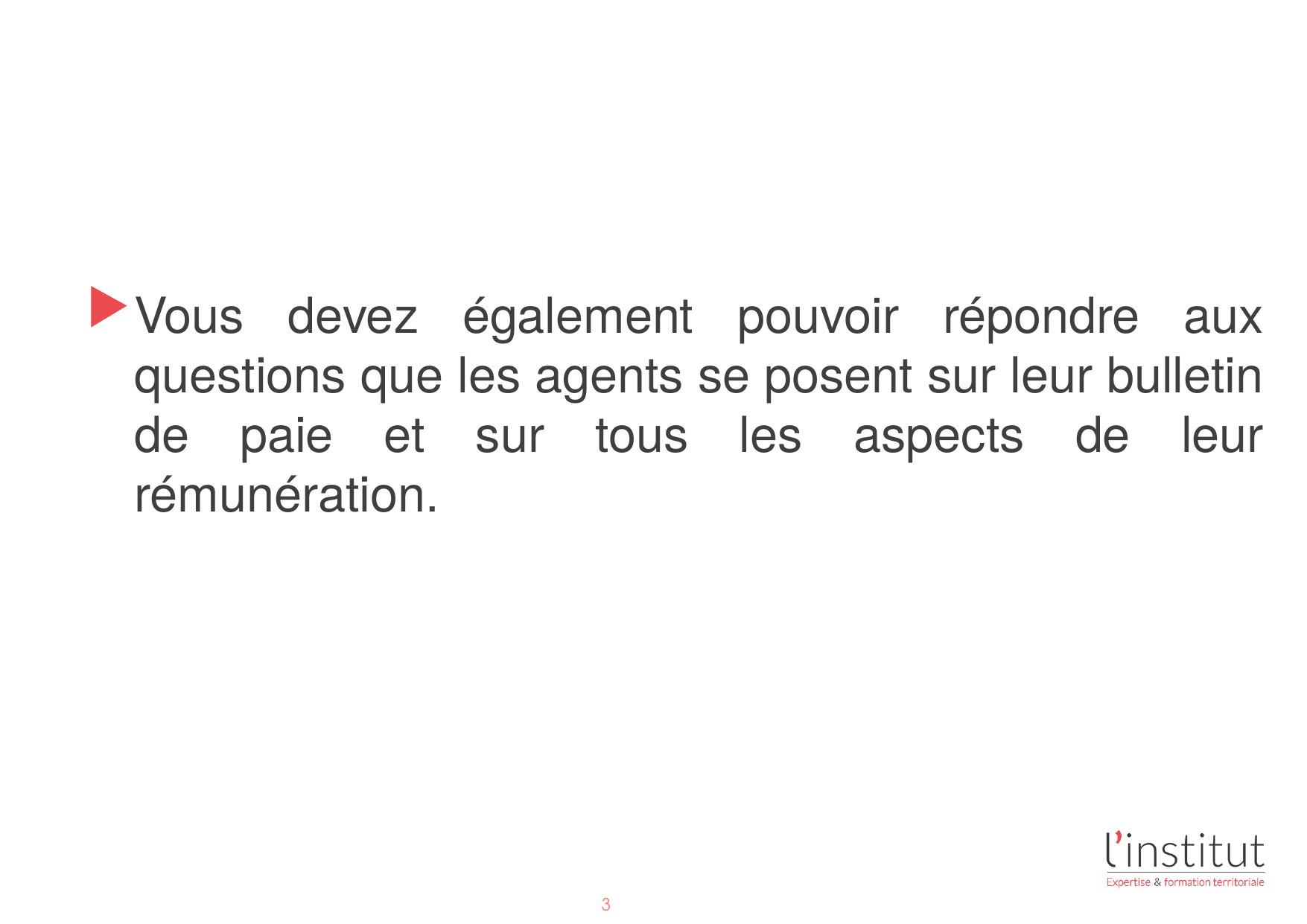

#

Vous devez également pouvoir répondre aux questions que les agents se posent sur leur bulletin de paie et sur tous les aspects de leur rémunération.